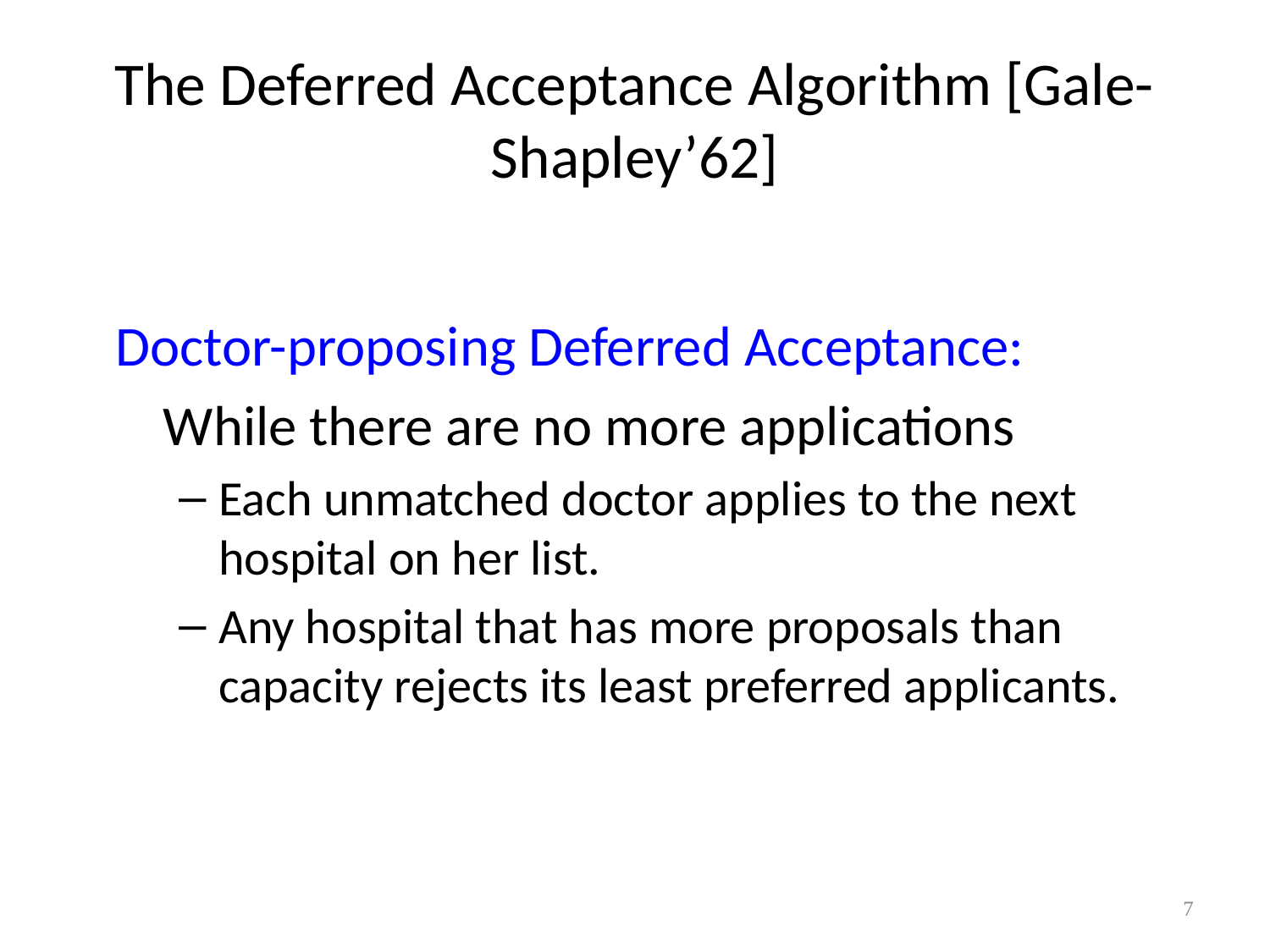

# The Deferred Acceptance Algorithm [Gale-Shapley’62]
Doctor-proposing Deferred Acceptance:
	While there are no more applications
Each unmatched doctor applies to the next hospital on her list.
Any hospital that has more proposals than capacity rejects its least preferred applicants.

7